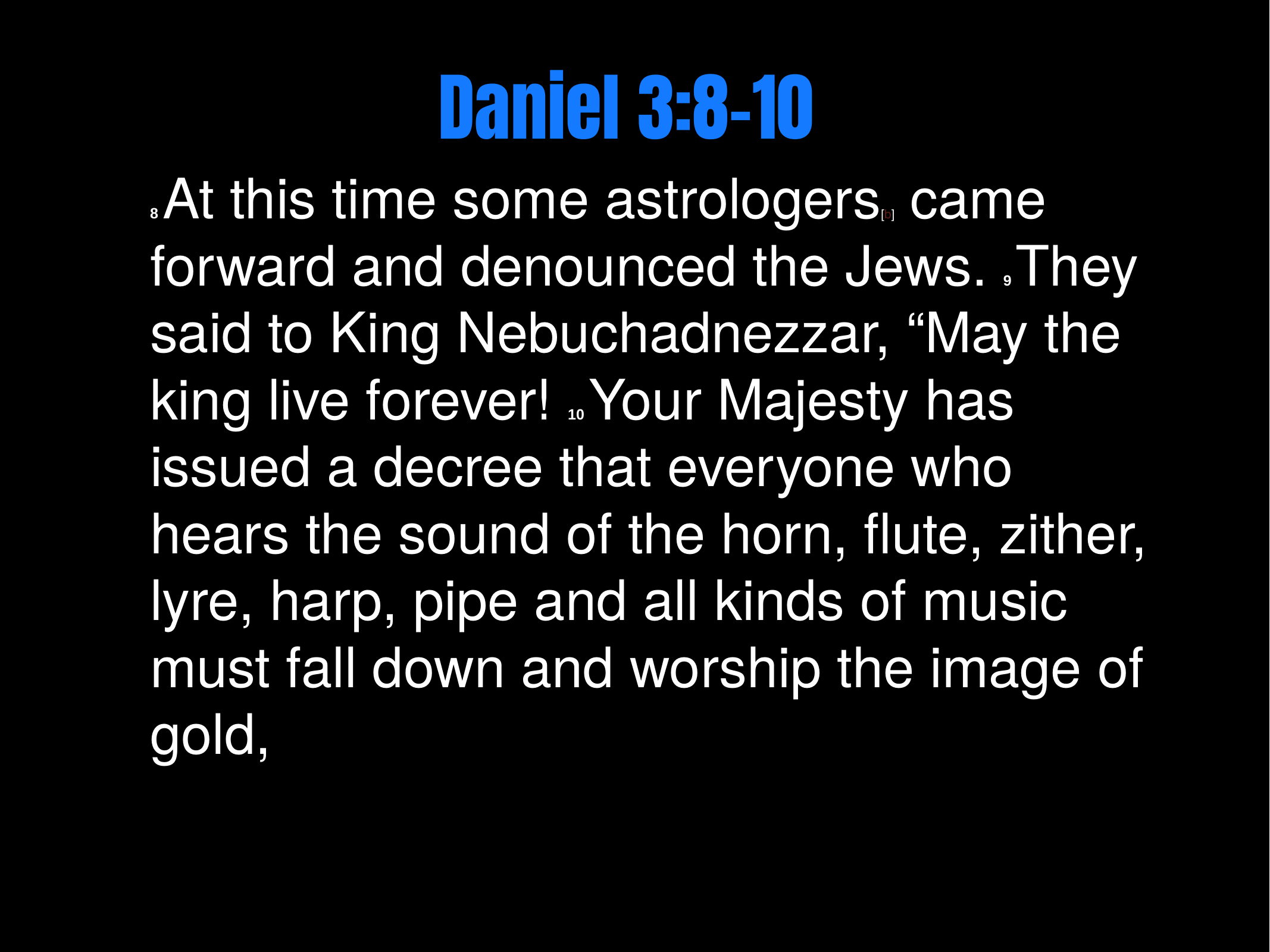

Daniel 3:8-10
8 At this time some astrologers[b] came forward and denounced the Jews. 9 They said to King Nebuchadnezzar, “May the king live forever! 10 Your Majesty has issued a decree that everyone who hears the sound of the horn, flute, zither, lyre, harp, pipe and all kinds of music must fall down and worship the image of gold,
7 Accept one another, then, just as Christ accepted you, in order to bring praise to God.